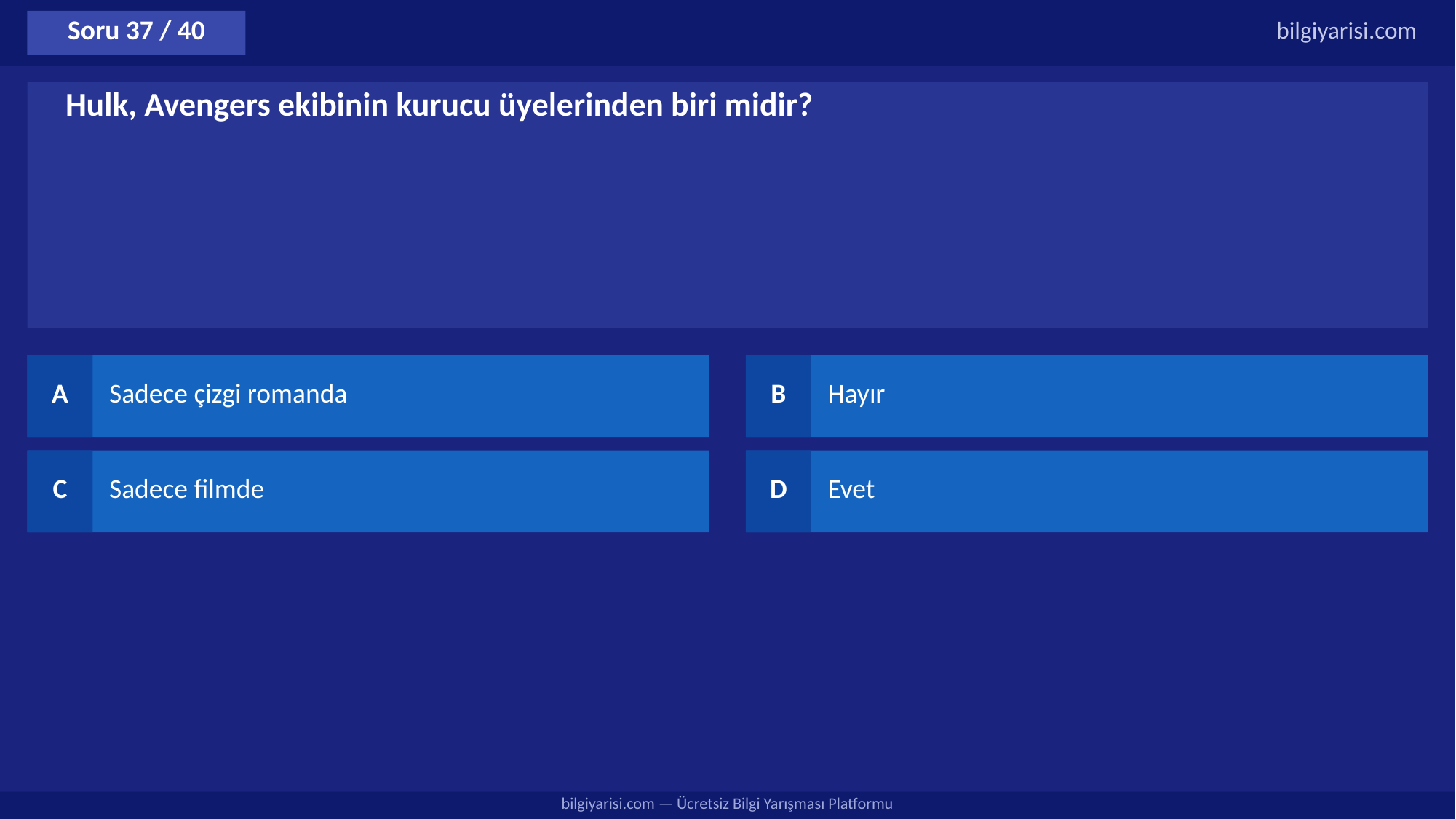

Soru 37 / 40
bilgiyarisi.com

Hulk, Avengers ekibinin kurucu üyelerinden biri midir?

A
Sadece çizgi romanda

B
Hayır

C
Sadece filmde

D
Evet
bilgiyarisi.com — Ücretsiz Bilgi Yarışması Platformu